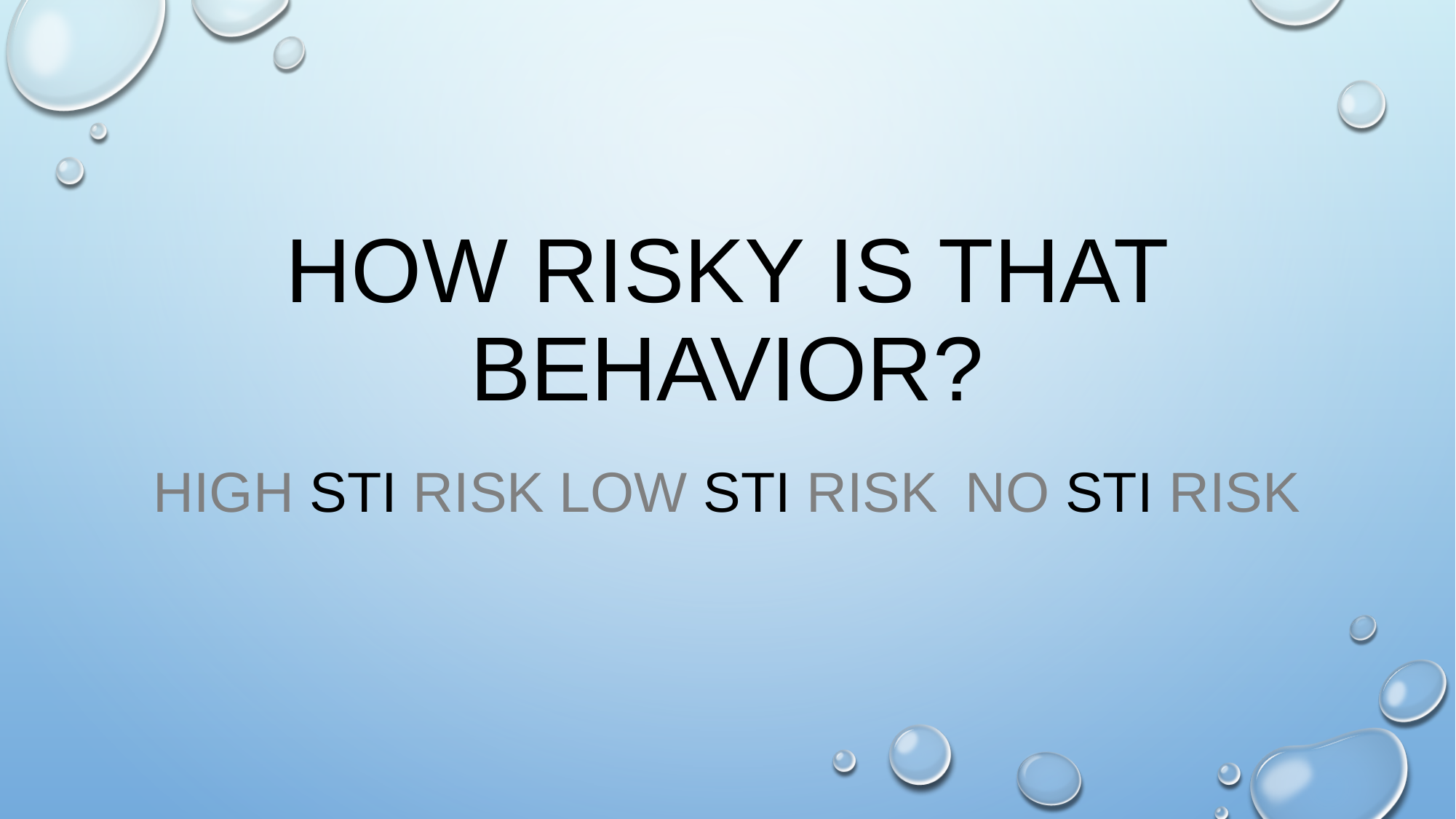

# How Risky is that Behavior?
High STI Risk		Low STI Risk		No STI Risk